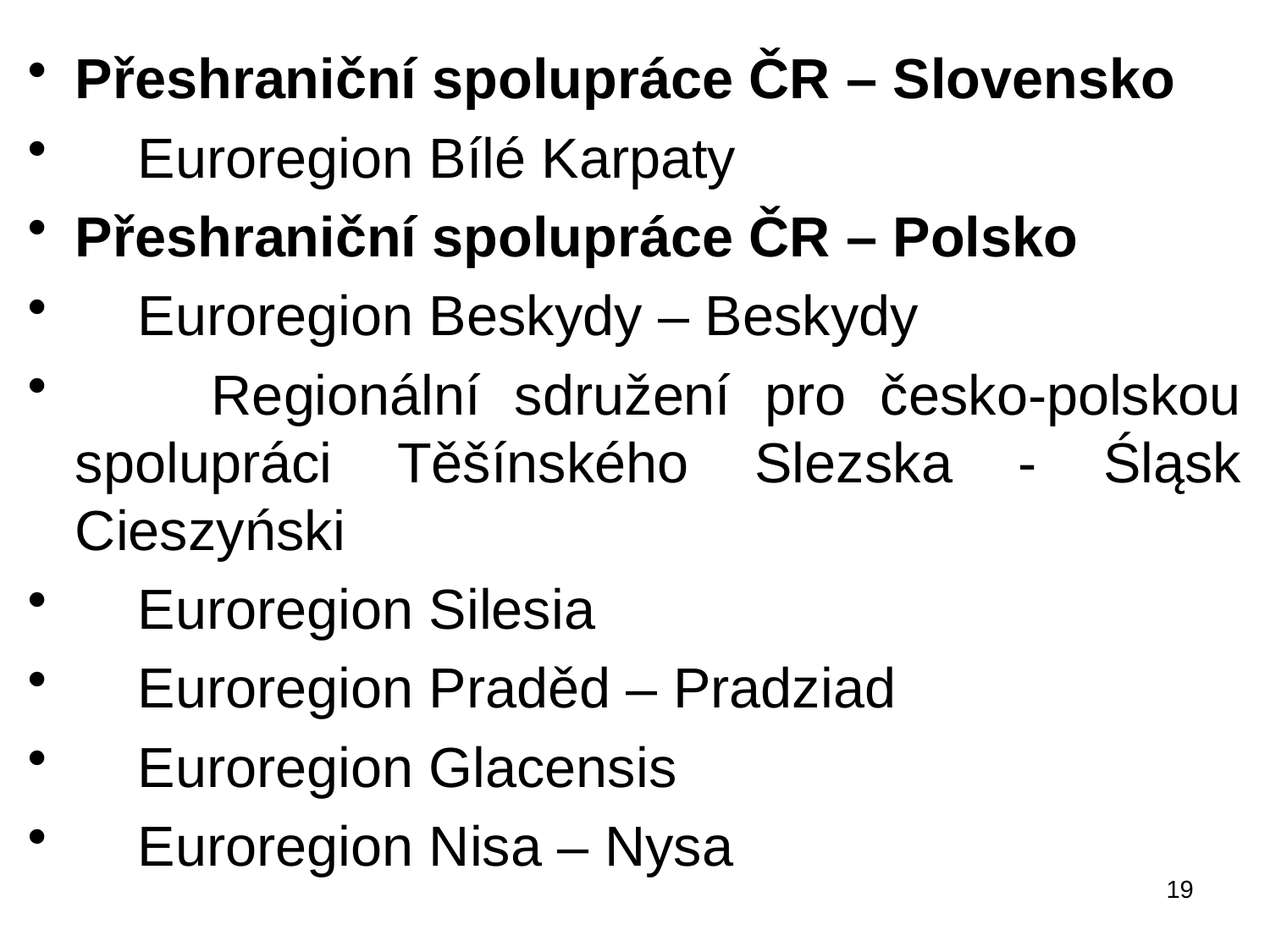

Přeshraniční spolupráce ČR – Slovensko
    Euroregion Bílé Karpaty
Přeshraniční spolupráce ČR – Polsko
    Euroregion Beskydy – Beskydy
    Regionální sdružení pro česko-polskou spolupráci Těšínského Slezska - Śląsk Cieszyński
    Euroregion Silesia
    Euroregion Praděd – Pradziad
    Euroregion Glacensis
    Euroregion Nisa – Nysa

19